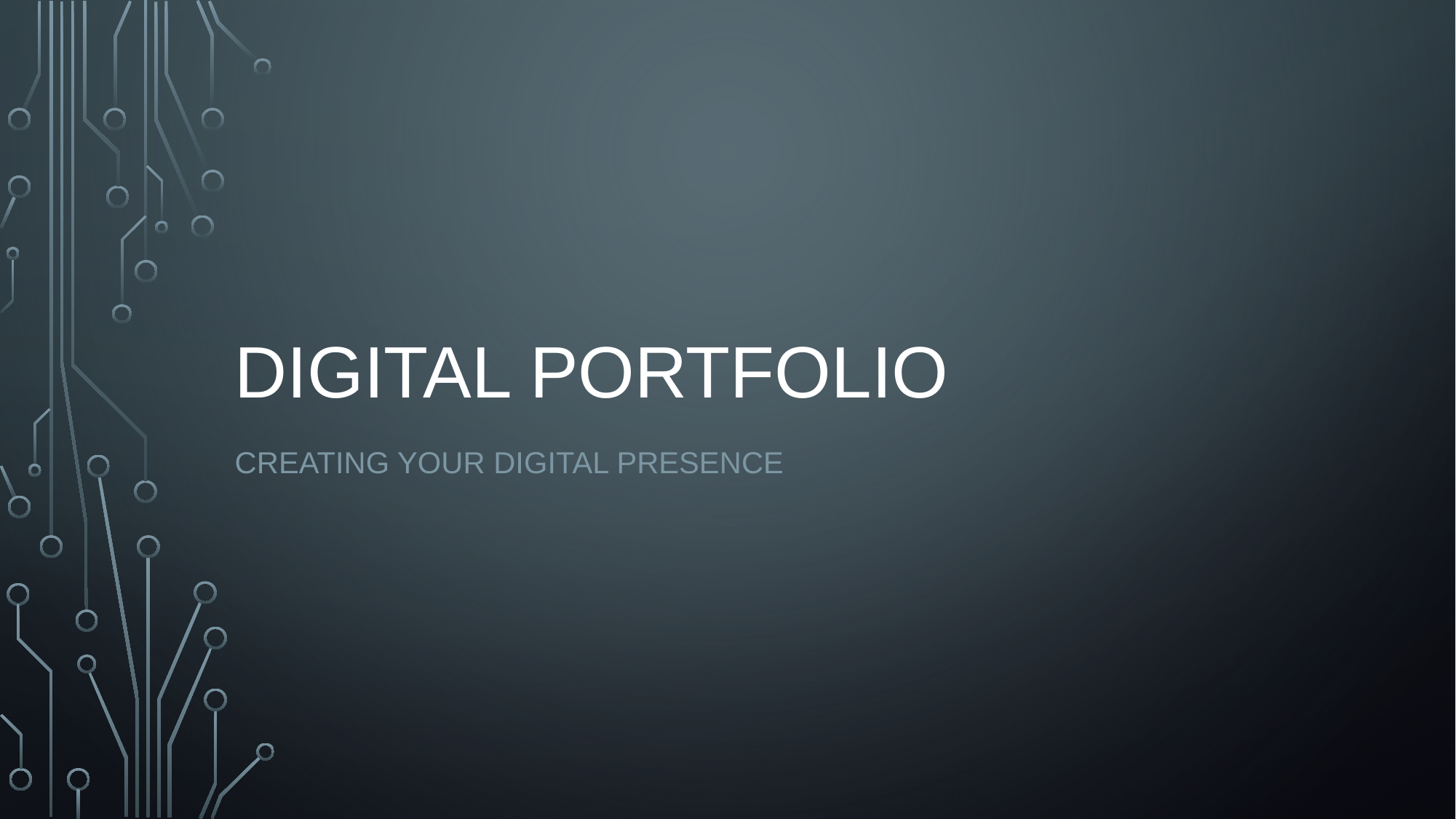

# Digital Portfolio
Creating your digital presence